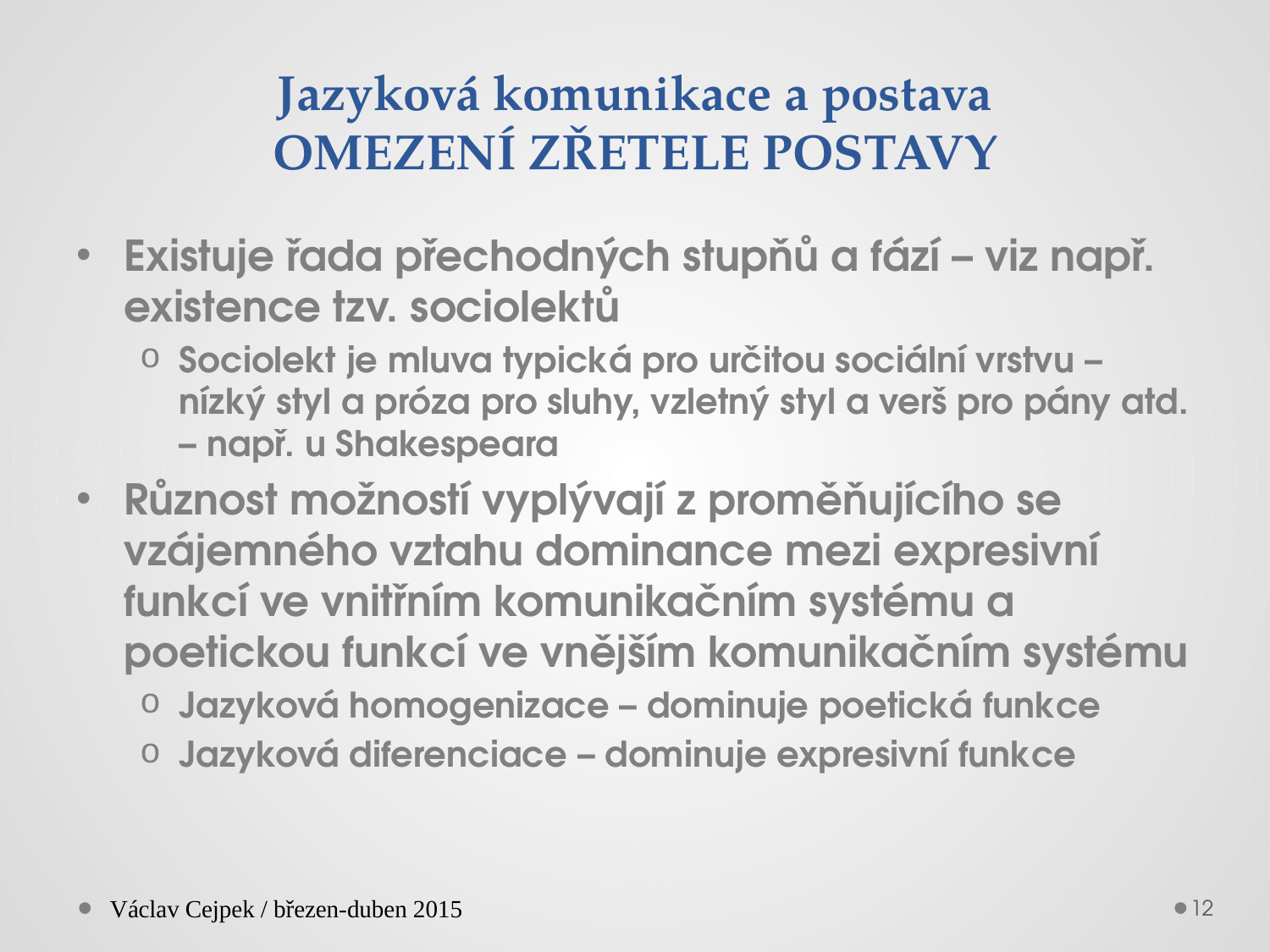

# Jazyková komunikace a postava OMEZENÍ ZŘETELE POSTAVY
Existuje řada přechodných stupňů a fází – viz např. existence tzv. sociolektů
Sociolekt je mluva typická pro určitou sociální vrstvu – nízký styl a próza pro sluhy, vzletný styl a verš pro pány atd. – např. u Shakespeara
Různost možností vyplývají z proměňujícího se vzájemného vztahu dominance mezi expresivní funkcí ve vnitřním komunikačním systému a poetickou funkcí ve vnějším komunikačním systému
Jazyková homogenizace – dominuje poetická funkce
Jazyková diferenciace – dominuje expresivní funkce

Václav Cejpek / březen-duben 2015
12